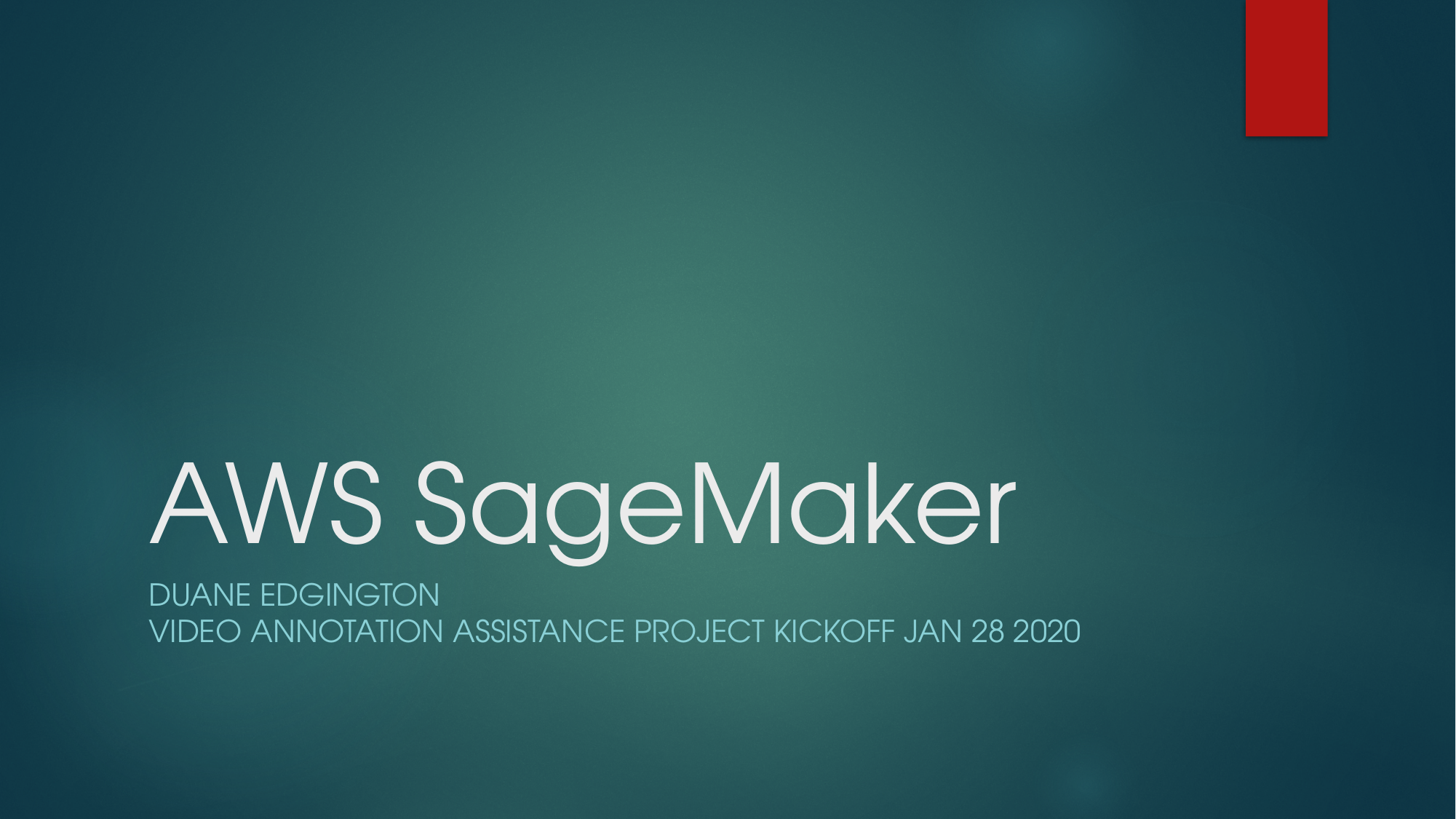

# AWS SageMaker
Duane Edgington
Video Annotation Assistance project kickoff Jan 28 2020